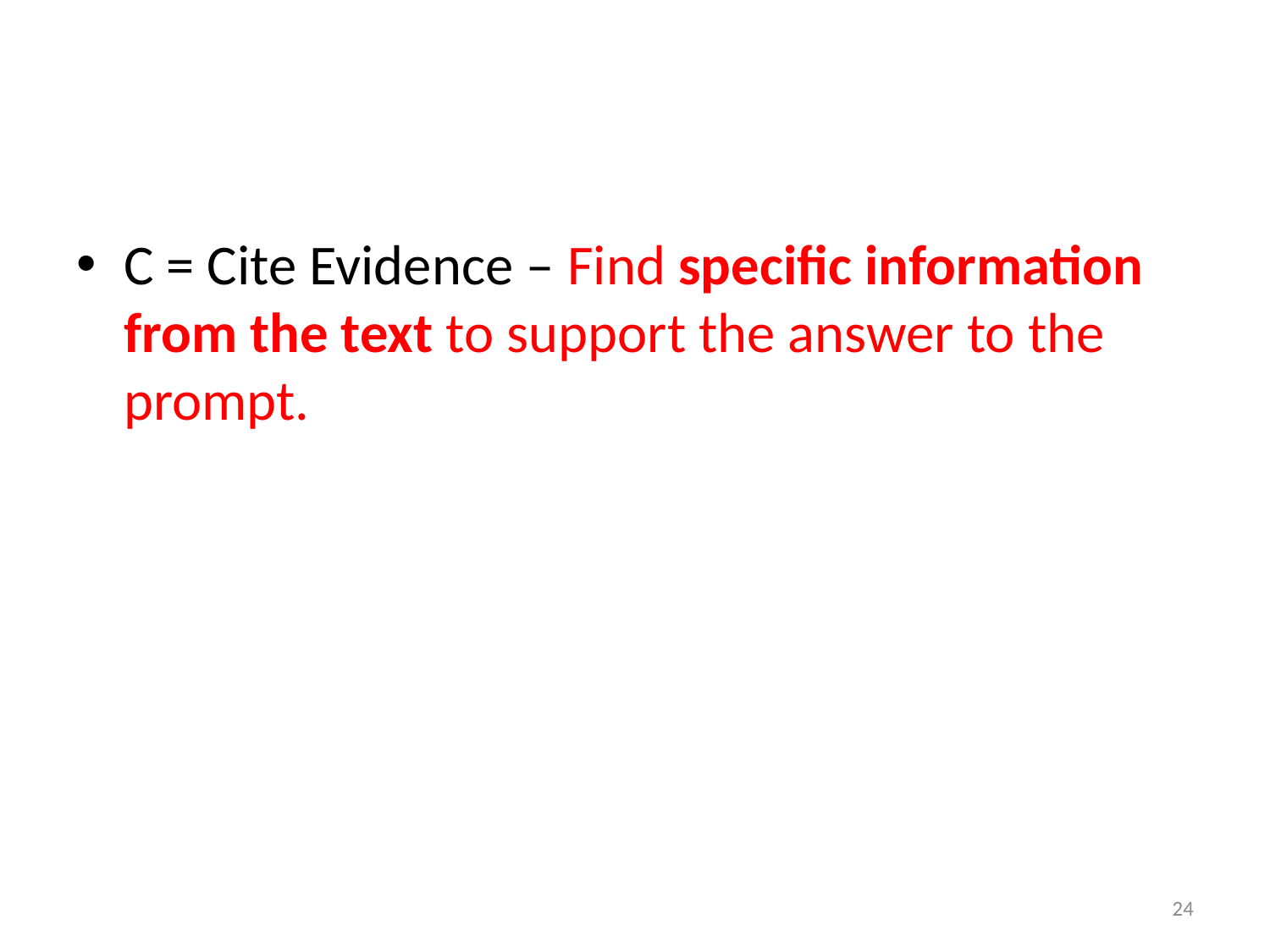

#
C = Cite Evidence – Find specific information from the text to support the answer to the prompt.

24